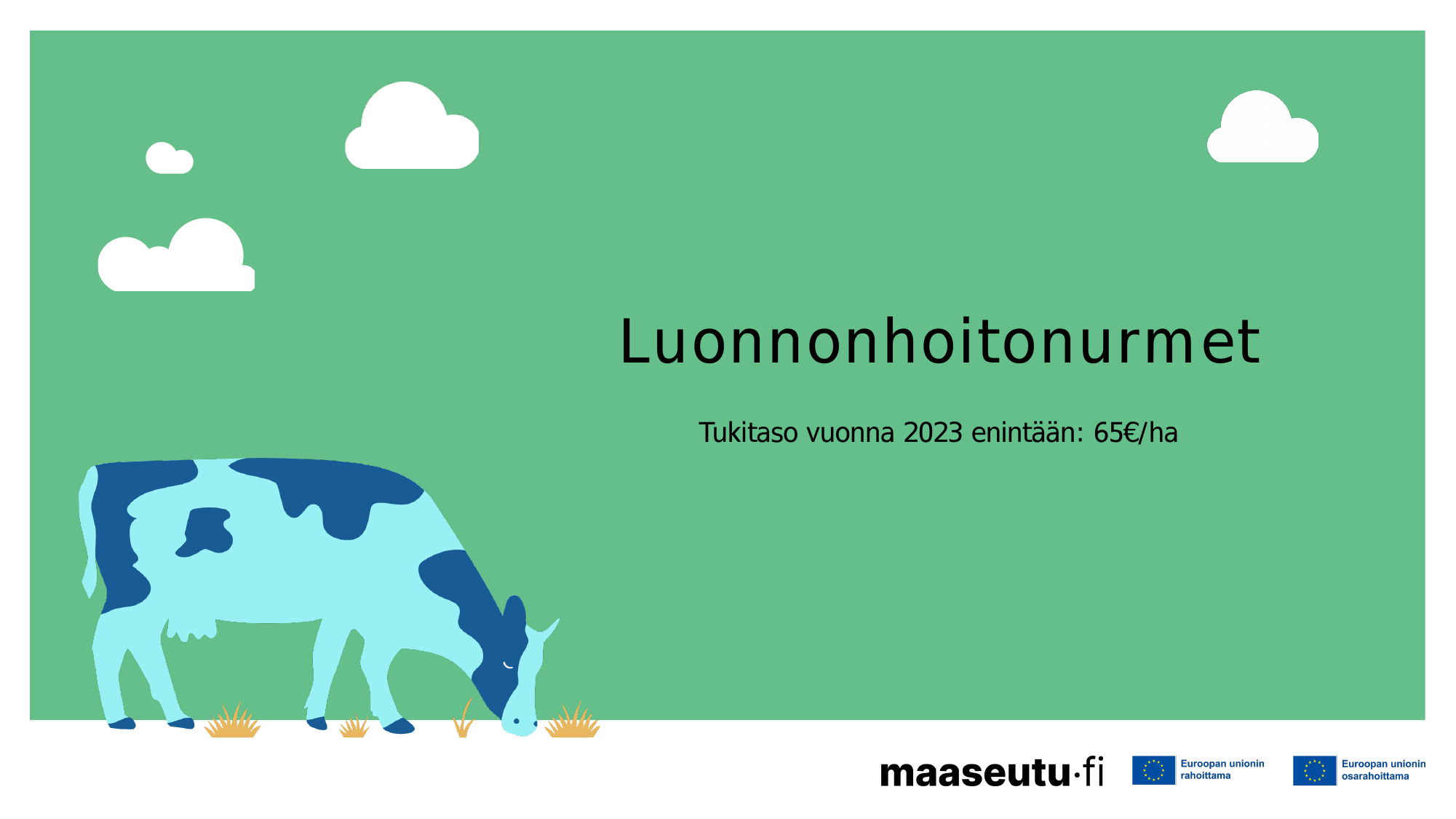

# Luonnonhoitonurmet
Tukitaso vuonna 2023 enintään: 65€/ha